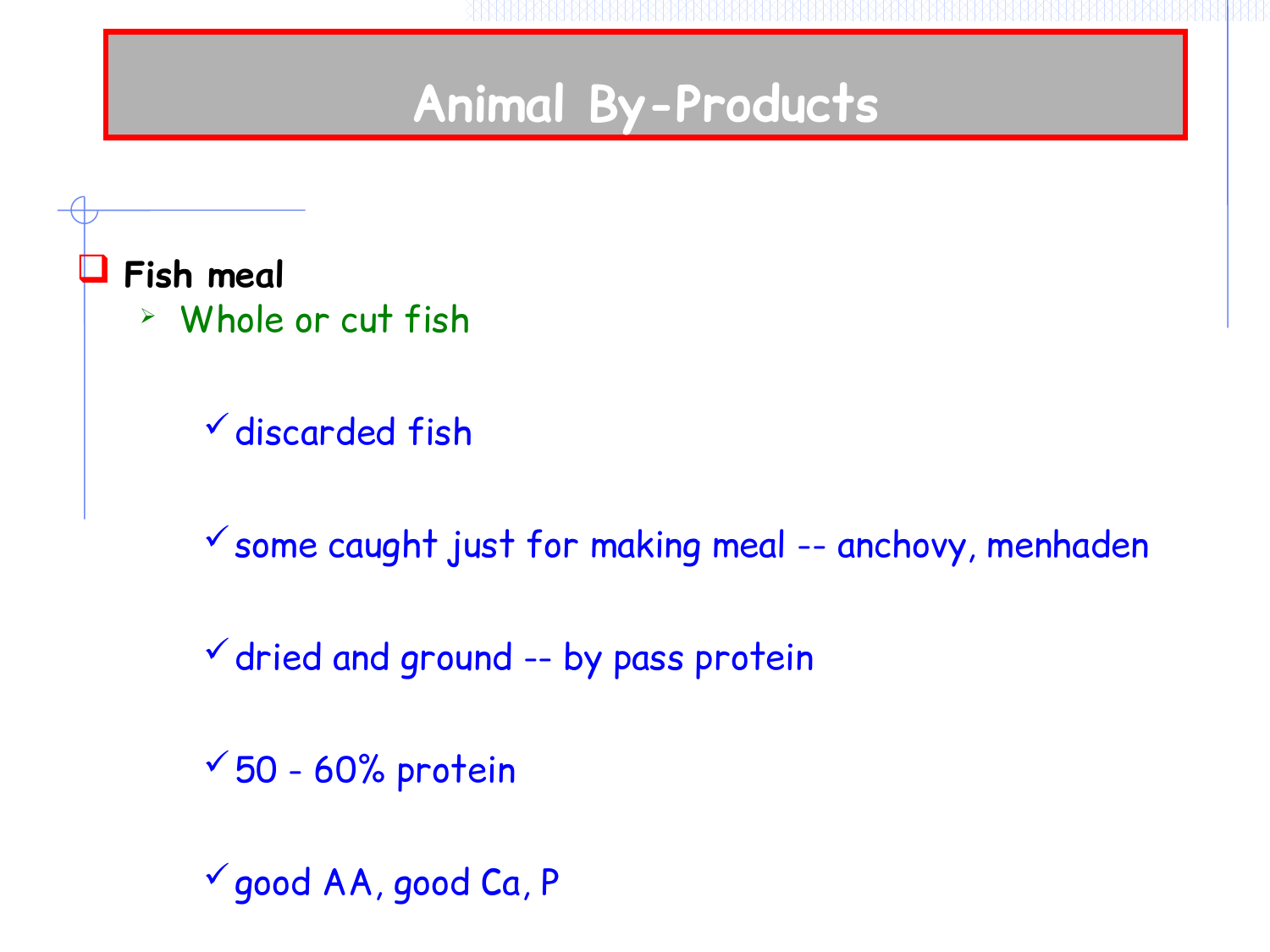

# Animal By-Products

Fish meal
Whole or cut fish

discarded fish

some caught just for making meal -- anchovy, menhaden

dried and ground -- by pass protein

50 - 60% protein

good AA, good Ca, P